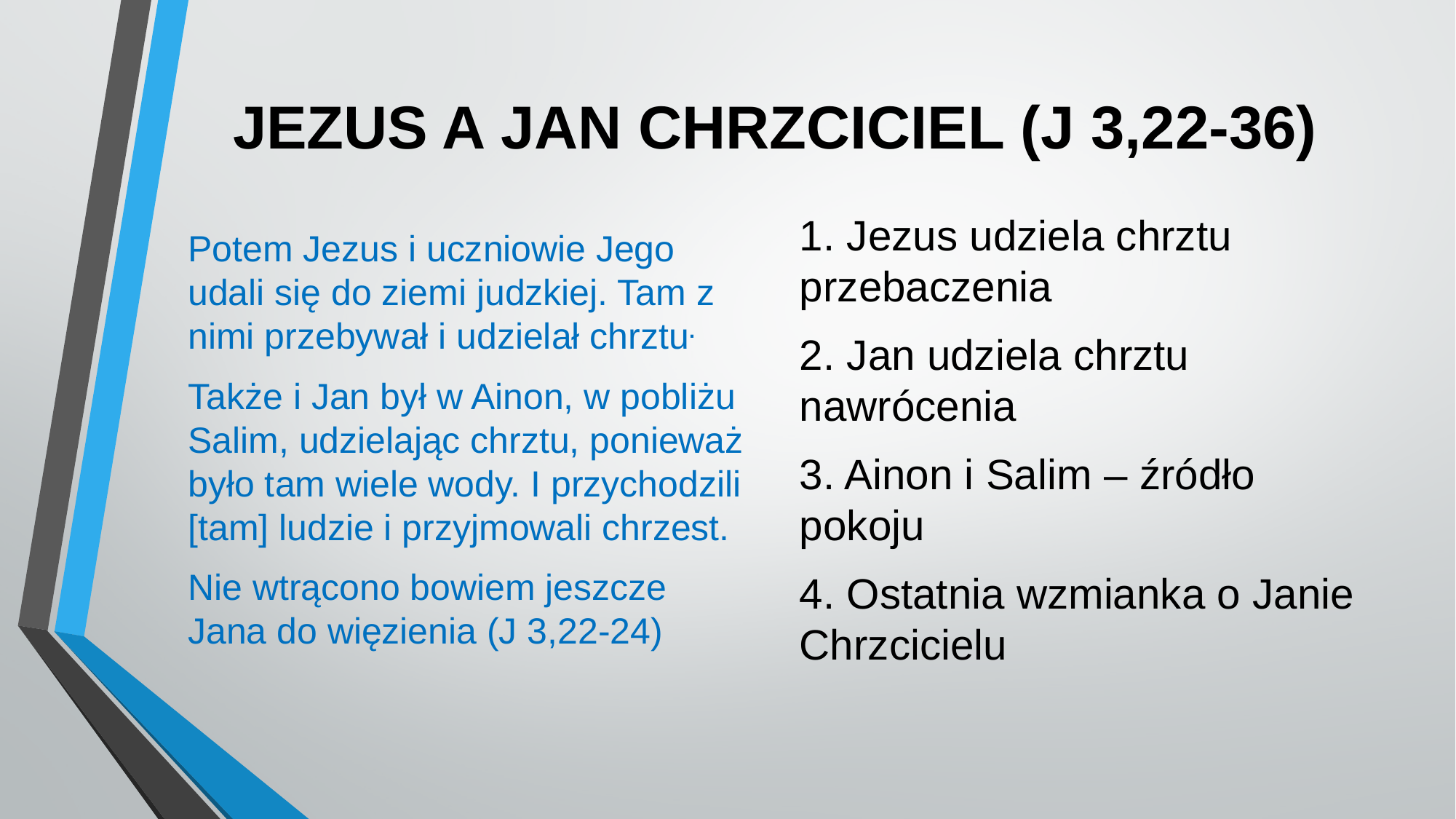

# JEZUS A JAN CHRZCICIEL (J 3,22-36)
Potem Jezus i uczniowie Jego udali się do ziemi judzkiej. Tam z nimi przebywał i udzielał chrztu.
Także i Jan był w Ainon, w pobliżu Salim, udzielając chrztu, ponieważ było tam wiele wody. I przychodzili [tam] ludzie i przyjmowali chrzest.
Nie wtrącono bowiem jeszcze Jana do więzienia (J 3,22-24)
1. Jezus udziela chrztu przebaczenia
2. Jan udziela chrztu nawrócenia
3. Ainon i Salim – źródło pokoju
4. Ostatnia wzmianka o Janie Chrzcicielu